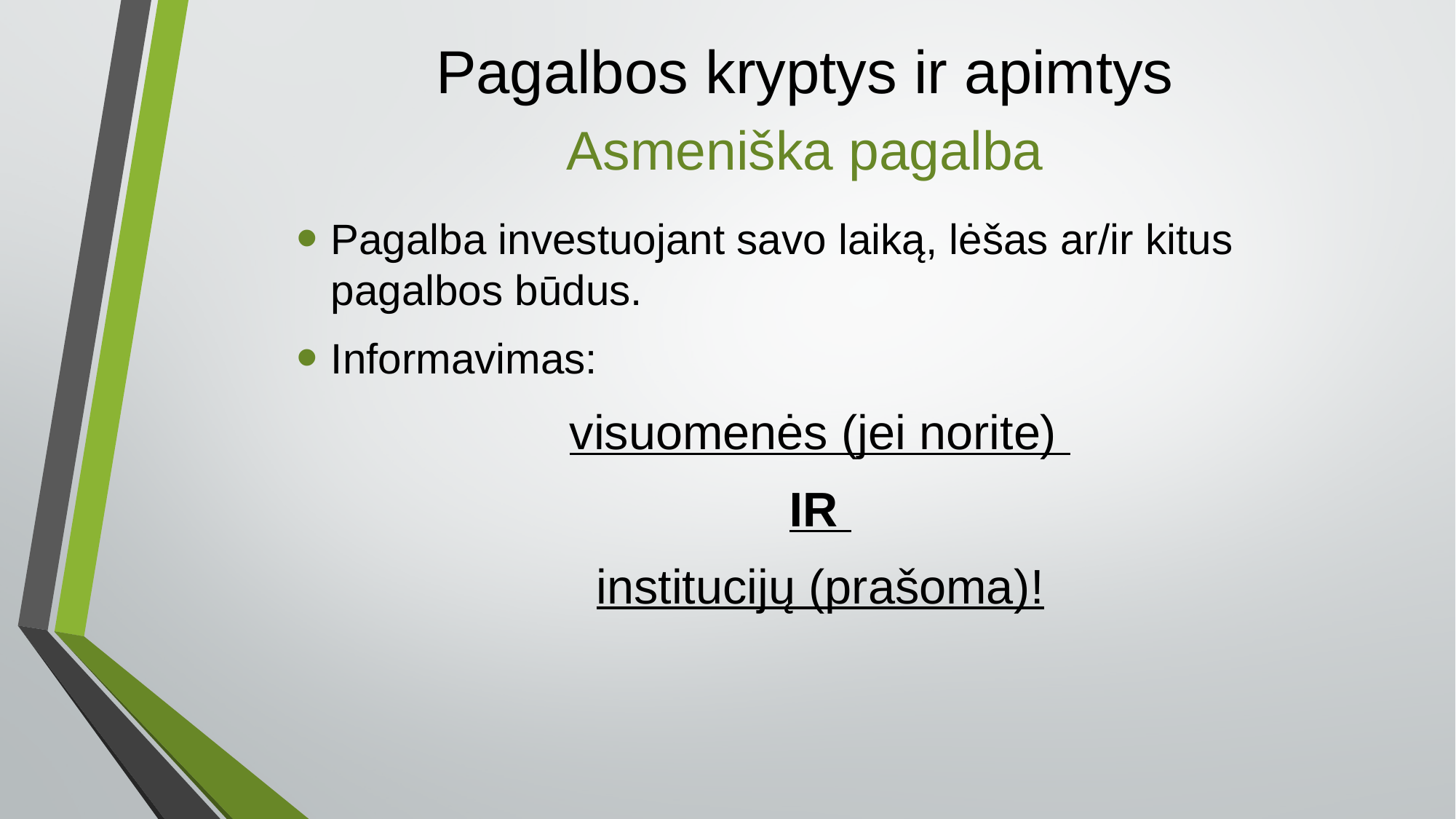

# Pagalbos kryptys ir apimtys
Asmeniška pagalba
Pagalba investuojant savo laiką, lėšas ar/ir kitus pagalbos būdus.
Informavimas:
visuomenės (jei norite)
IR
institucijų (prašoma)!